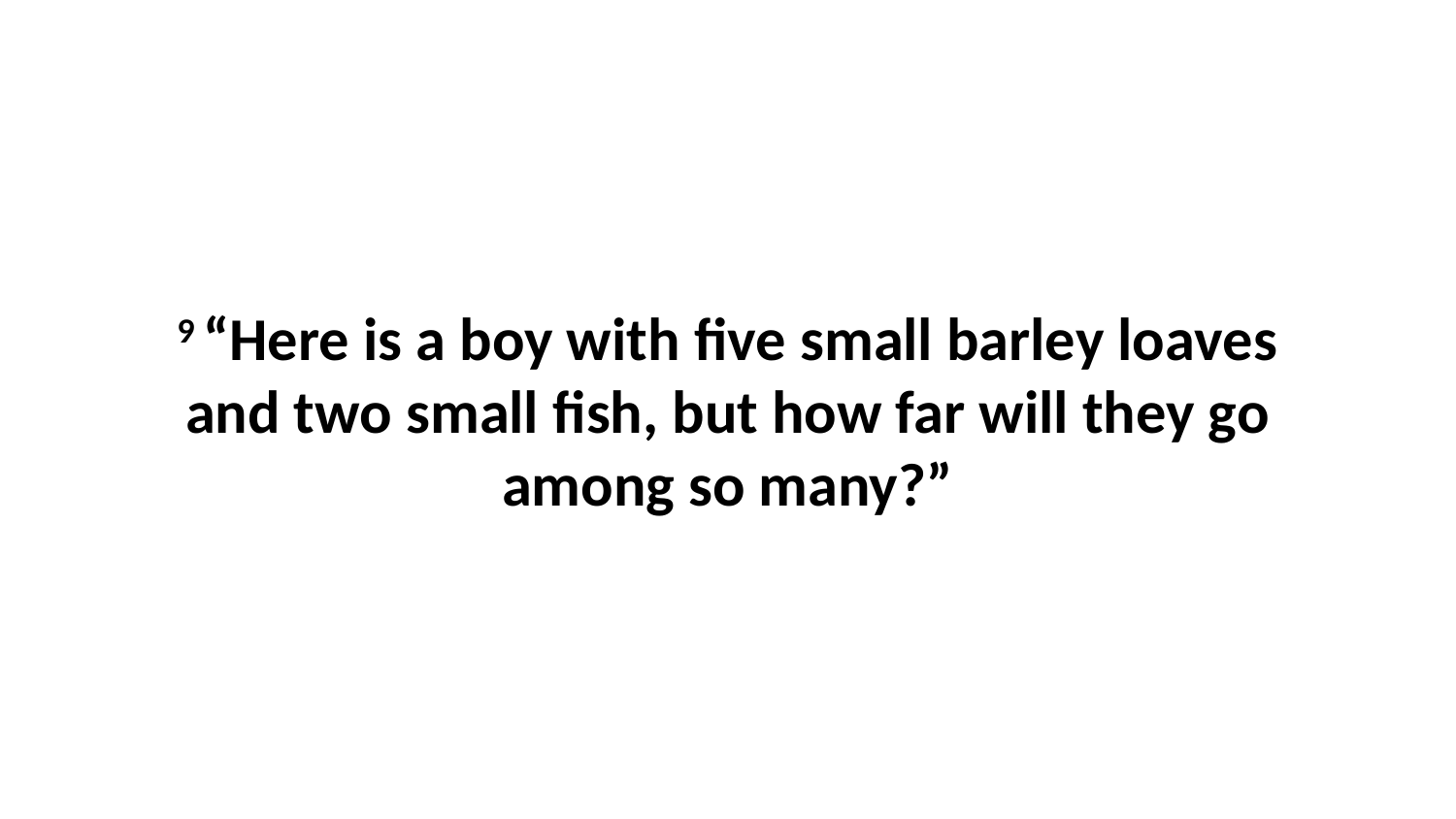

9 “Here is a boy with five small barley loaves and two small fish, but how far will they go among so many?”